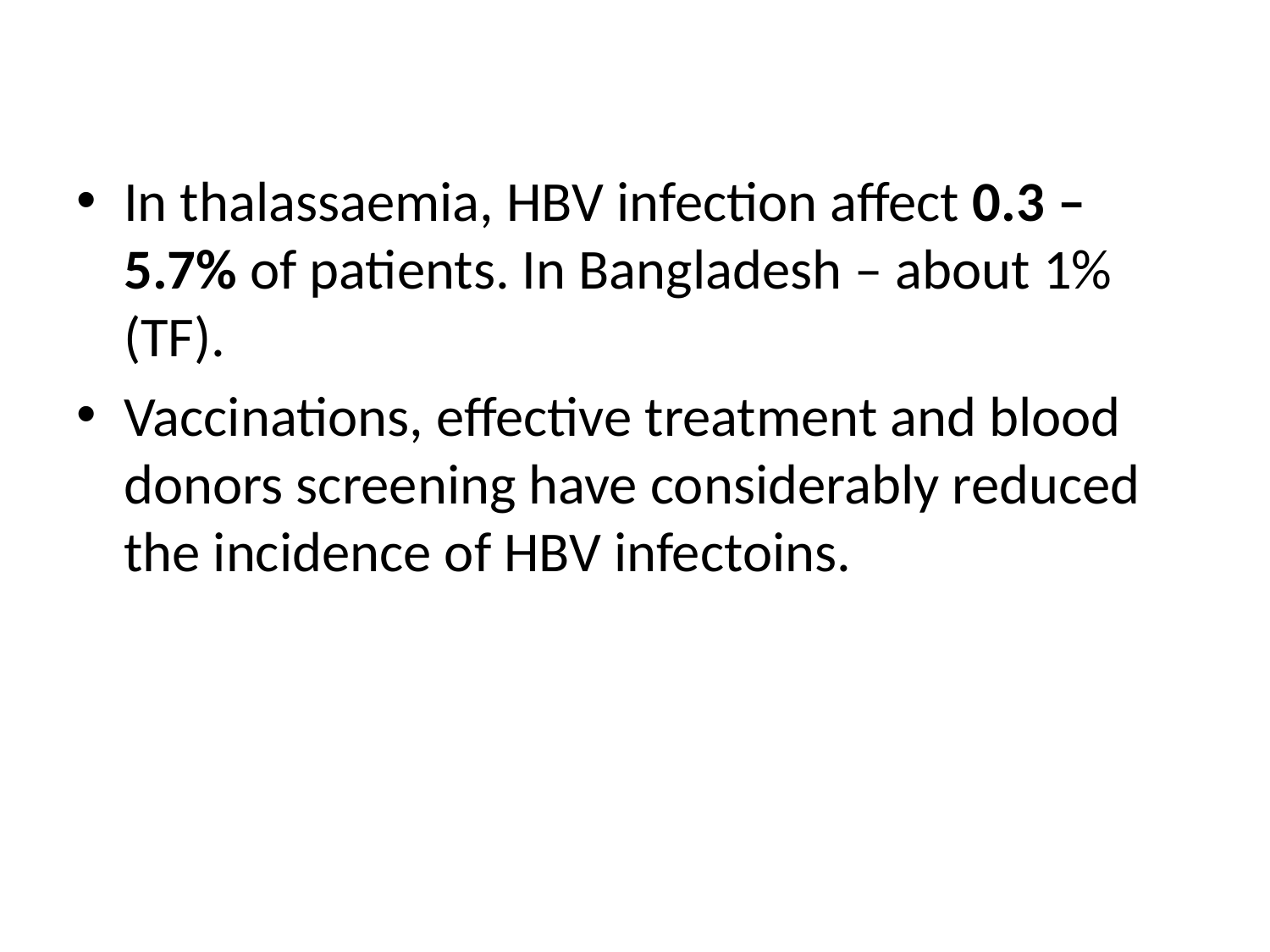

In thalassaemia, HBV infection affect 0.3 – 5.7% of patients. In Bangladesh – about 1% (TF).
Vaccinations, effective treatment and blood donors screening have considerably reduced the incidence of HBV infectoins.